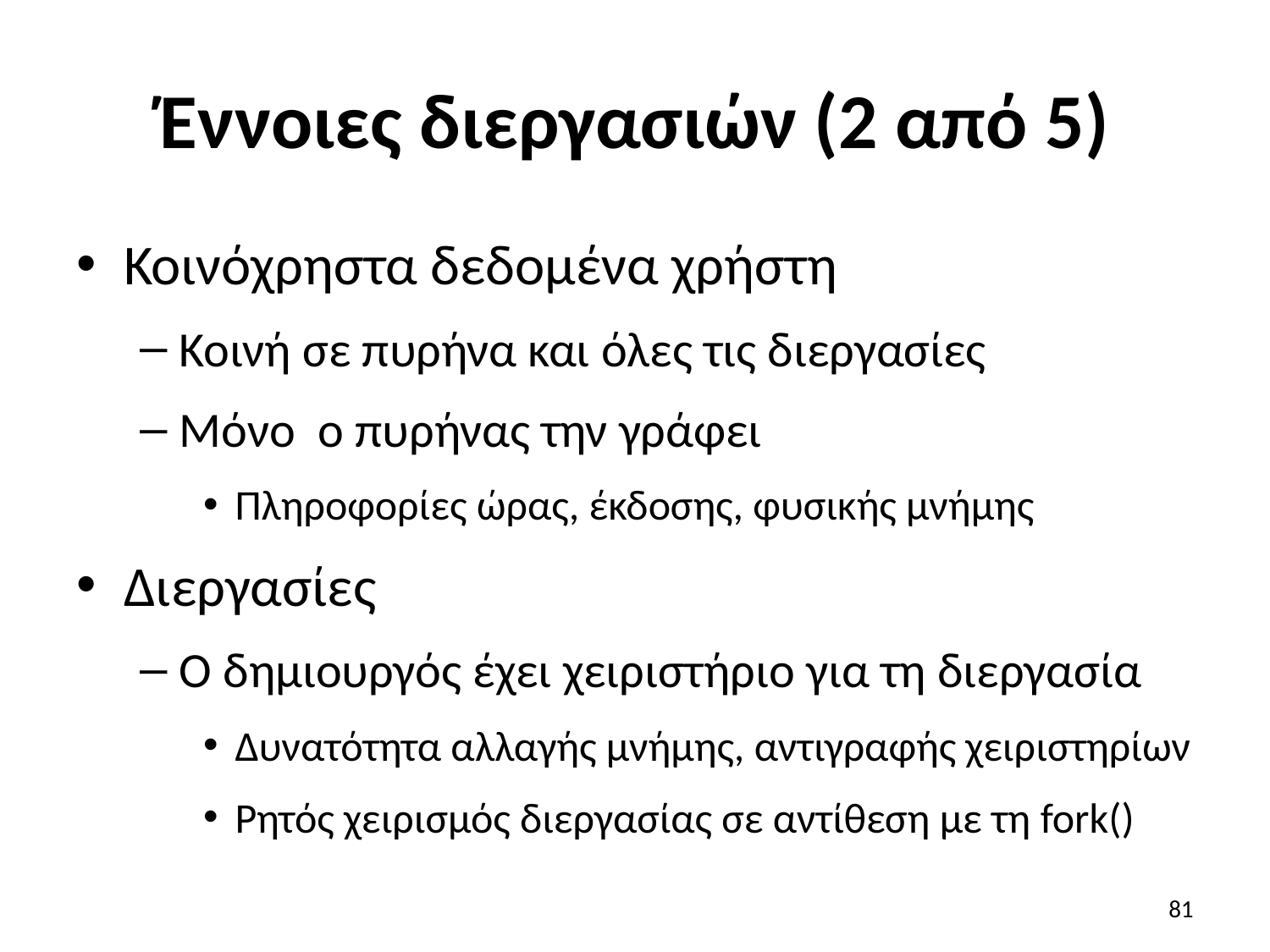

# Έννοιες διεργασιών (2 από 5)
Κοινόχρηστα δεδομένα χρήστη
Κοινή σε πυρήνα και όλες τις διεργασίες
Μόνο  ο πυρήνας την γράφει
Πληροφορίες ώρας, έκδοσης, φυσικής μνήμης
Διεργασίες
Ο δημιουργός έχει χειριστήριο για τη διεργασία
Δυνατότητα αλλαγής μνήμης, αντιγραφής χειριστηρίων
Ρητός χειρισμός διεργασίας σε αντίθεση με τη fork()
81